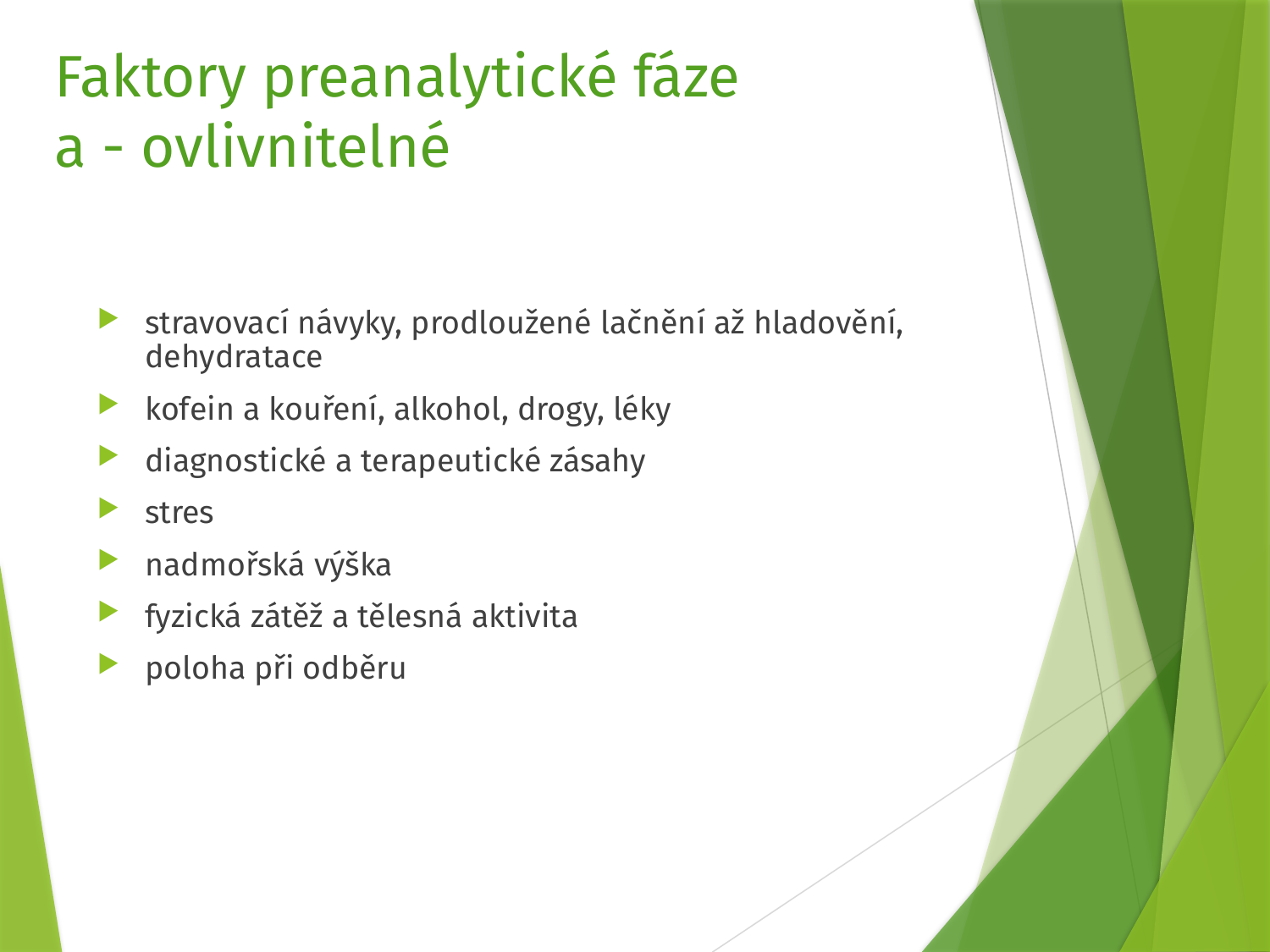

# Faktory preanalytické fáze a - ovlivnitelné
stravovací návyky, prodloužené lačnění až hladovění, dehydratace
kofein a kouření, alkohol, drogy, léky
diagnostické a terapeutické zásahy
stres
nadmořská výška
fyzická zátěž a tělesná aktivita
poloha při odběru